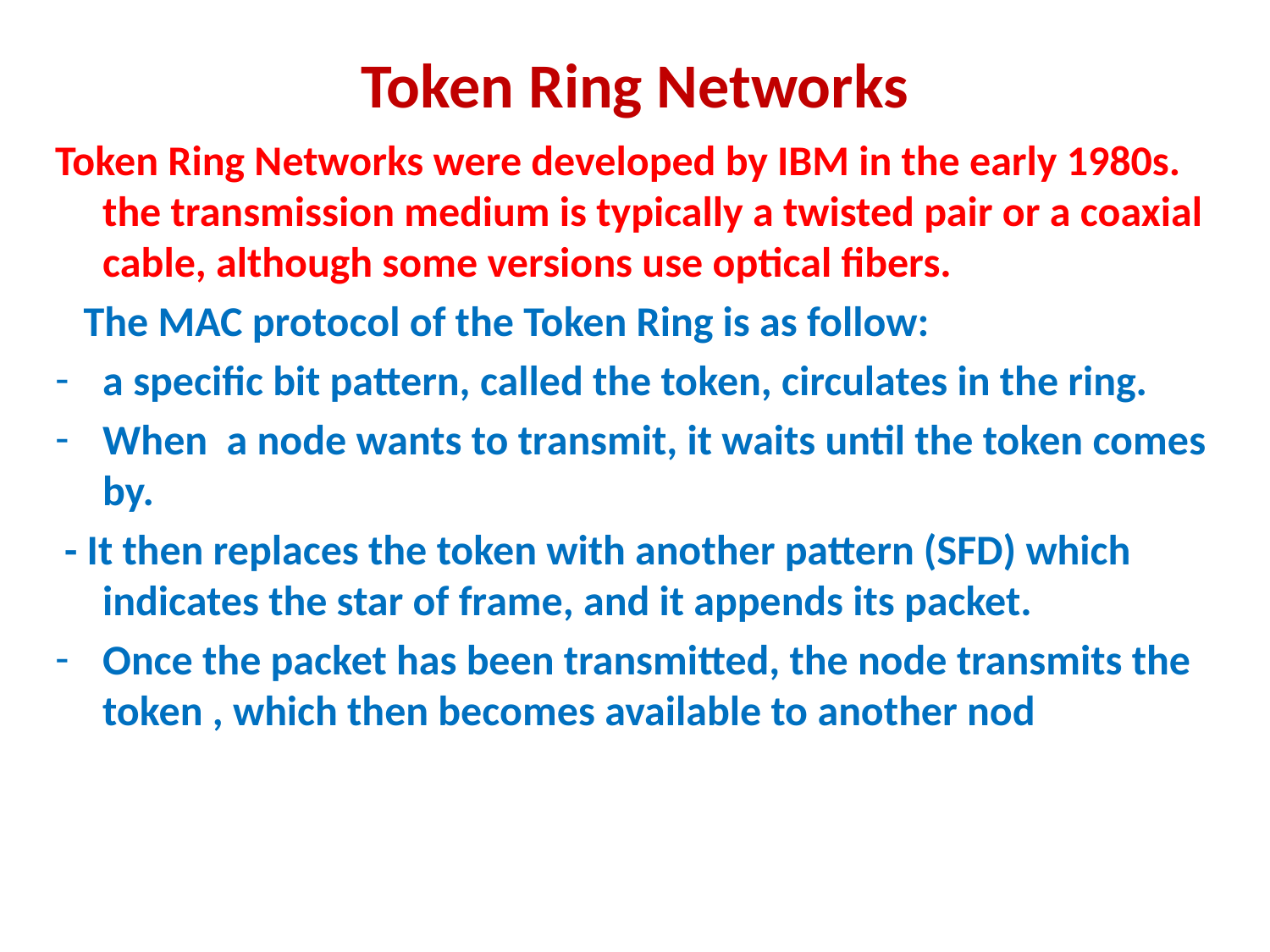

# Token Ring Networks
Token Ring Networks were developed by IBM in the early 1980s. the transmission medium is typically a twisted pair or a coaxial cable, although some versions use optical fibers.
   The MAC protocol of the Token Ring is as follow:
a specific bit pattern, called the token, circulates in the ring.
When  a node wants to transmit, it waits until the token comes by.
 - It then replaces the token with another pattern (SFD) which indicates the star of frame, and it appends its packet.
Once the packet has been transmitted, the node transmits the token , which then becomes available to another nod